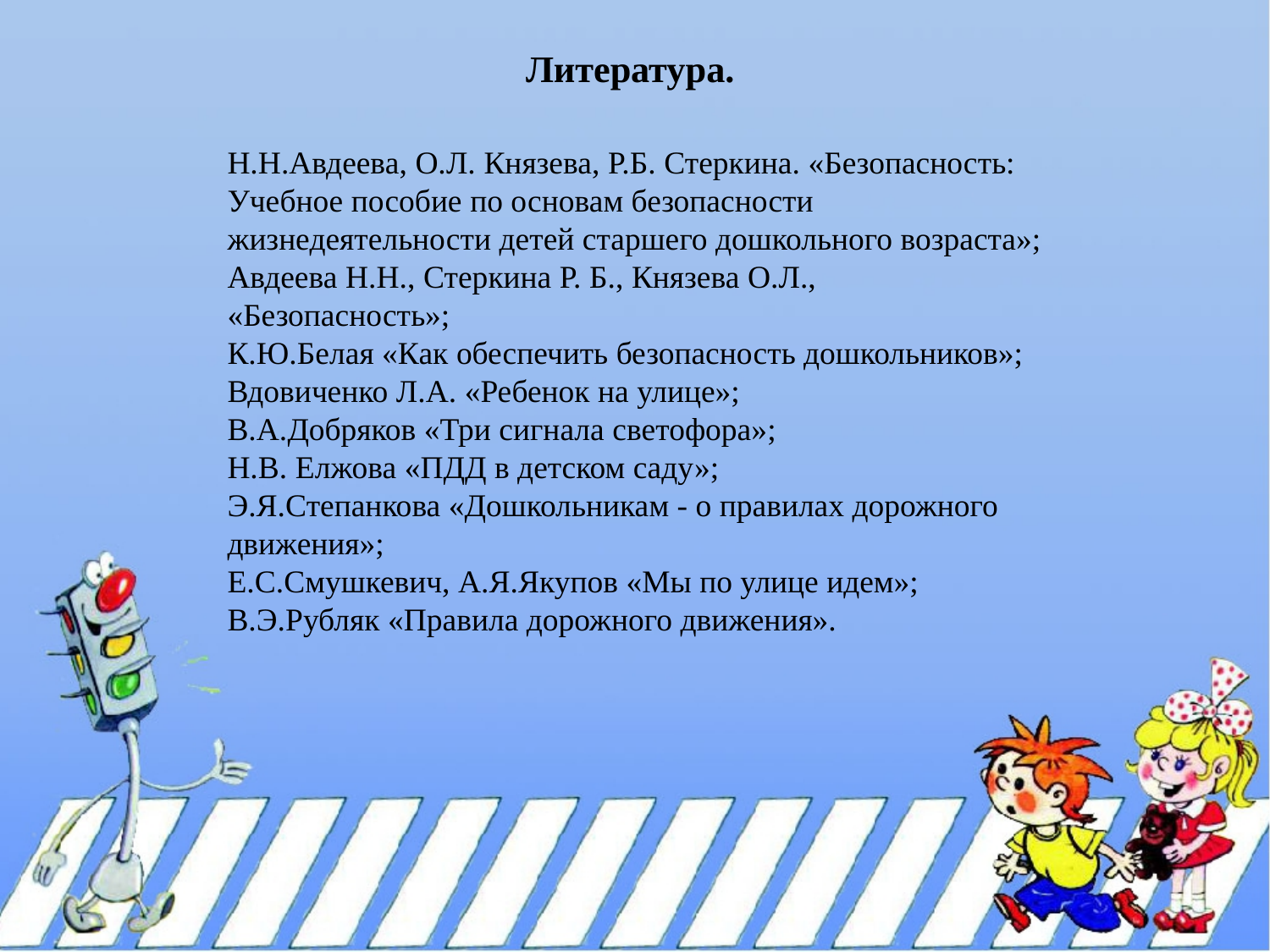

# Литература.
Н.Н.Авдеева, О.Л. Князева, Р.Б. Стеркина. «Безопасность: Учебное пособие по основам безопасности жизнедеятельности детей старшего дошкольного возраста»;
Авдеева Н.Н., Стеркина Р. Б., Князева О.Л., «Безопасность»;
К.Ю.Белая «Как обеспечить безопасность дошкольников»;
Вдовиченко Л.А. «Ребенок на улице»;
В.А.Добряков «Три сигнала светофора»;
Н.В. Елжова «ПДД в детском саду»;
Э.Я.Степанкова «Дошкольникам - о правилах дорожного движения»;
Е.С.Смушкевич, А.Я.Якупов «Мы по улице идем»;
В.Э.Рубляк «Правила дорожного движения».